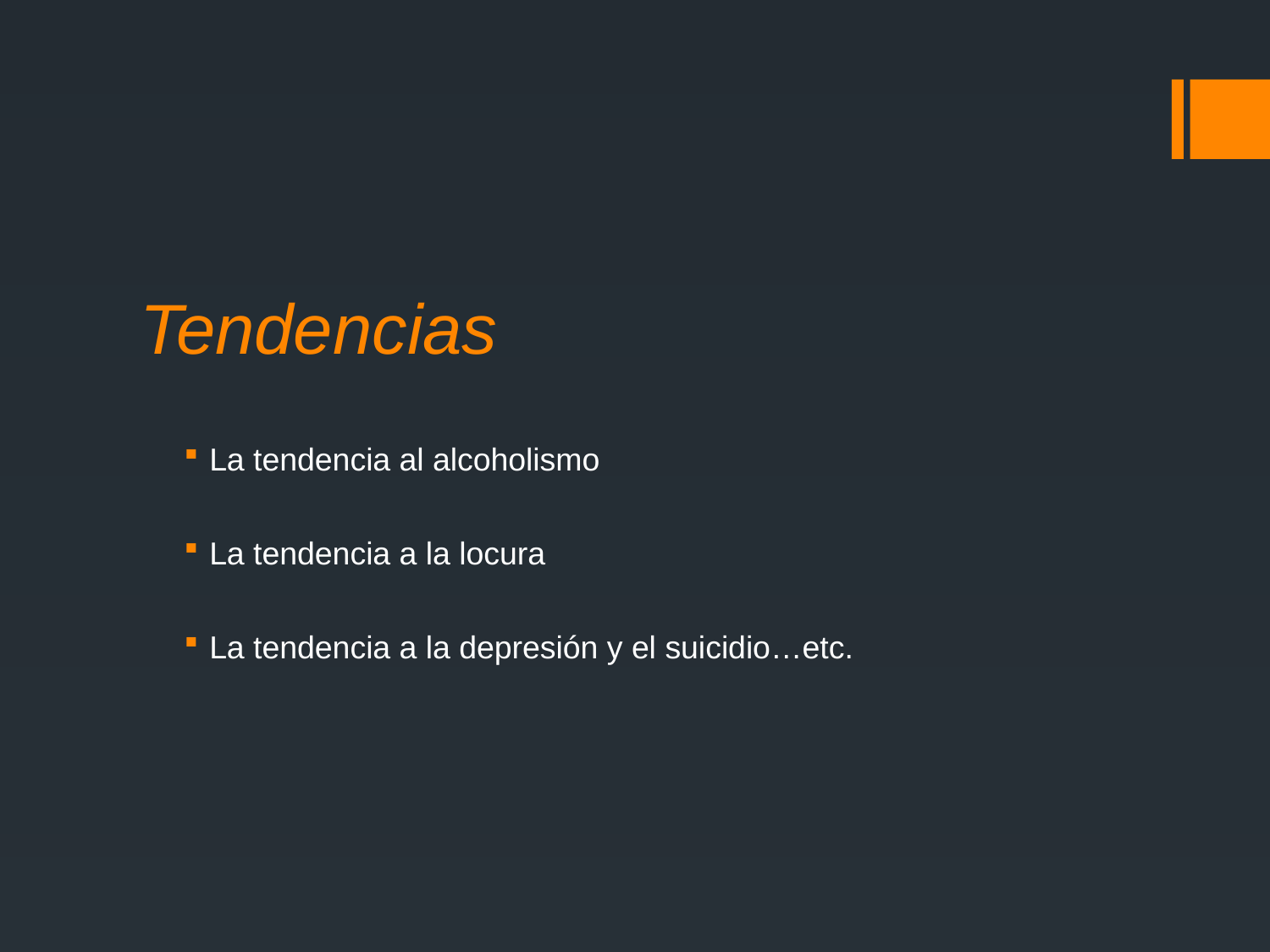

# Tendencias

La tendencia al alcoholismo

La tendencia a la locura

La tendencia a la depresión y el suicidio…etc.